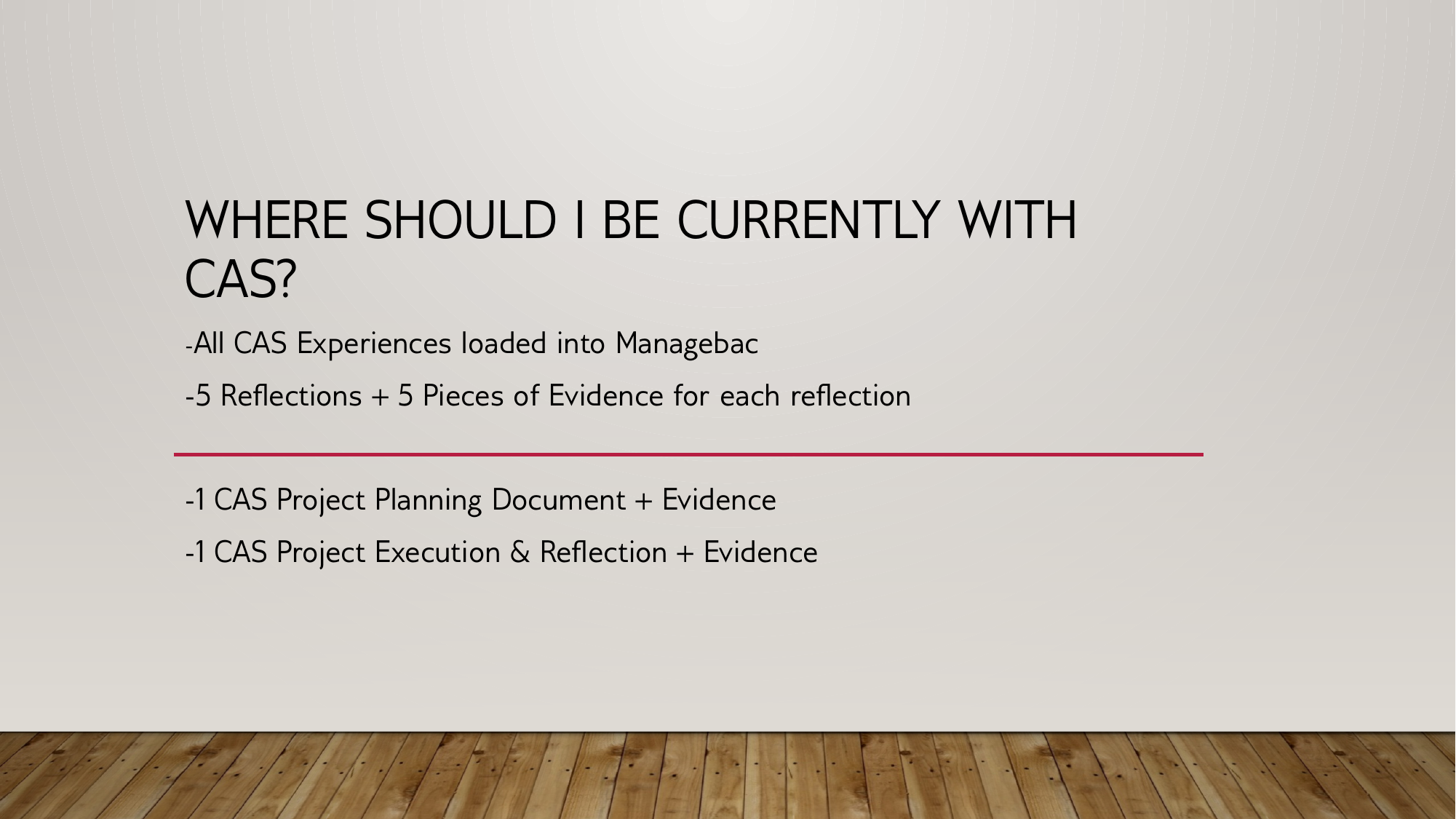

# Where Should I be currently with CAS?
-All CAS Experiences loaded into Managebac
-5 Reflections + 5 Pieces of Evidence for each reflection

-1 CAS Project Planning Document + Evidence
-1 CAS Project Execution & Reflection + Evidence